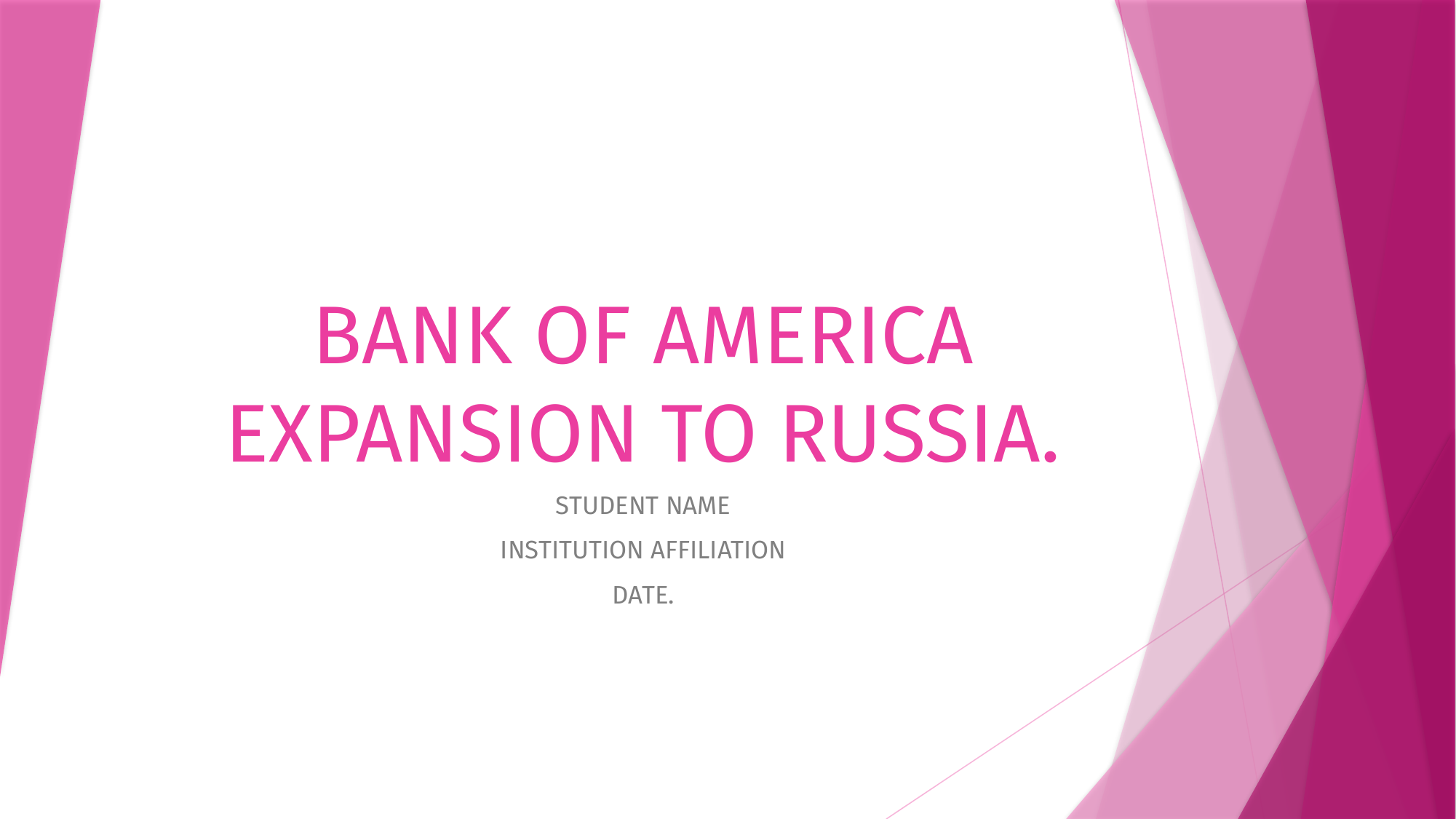

# BANK OF AMERICA EXPANSION TO RUSSIA.
STUDENT NAME
INSTITUTION AFFILIATION
DATE.